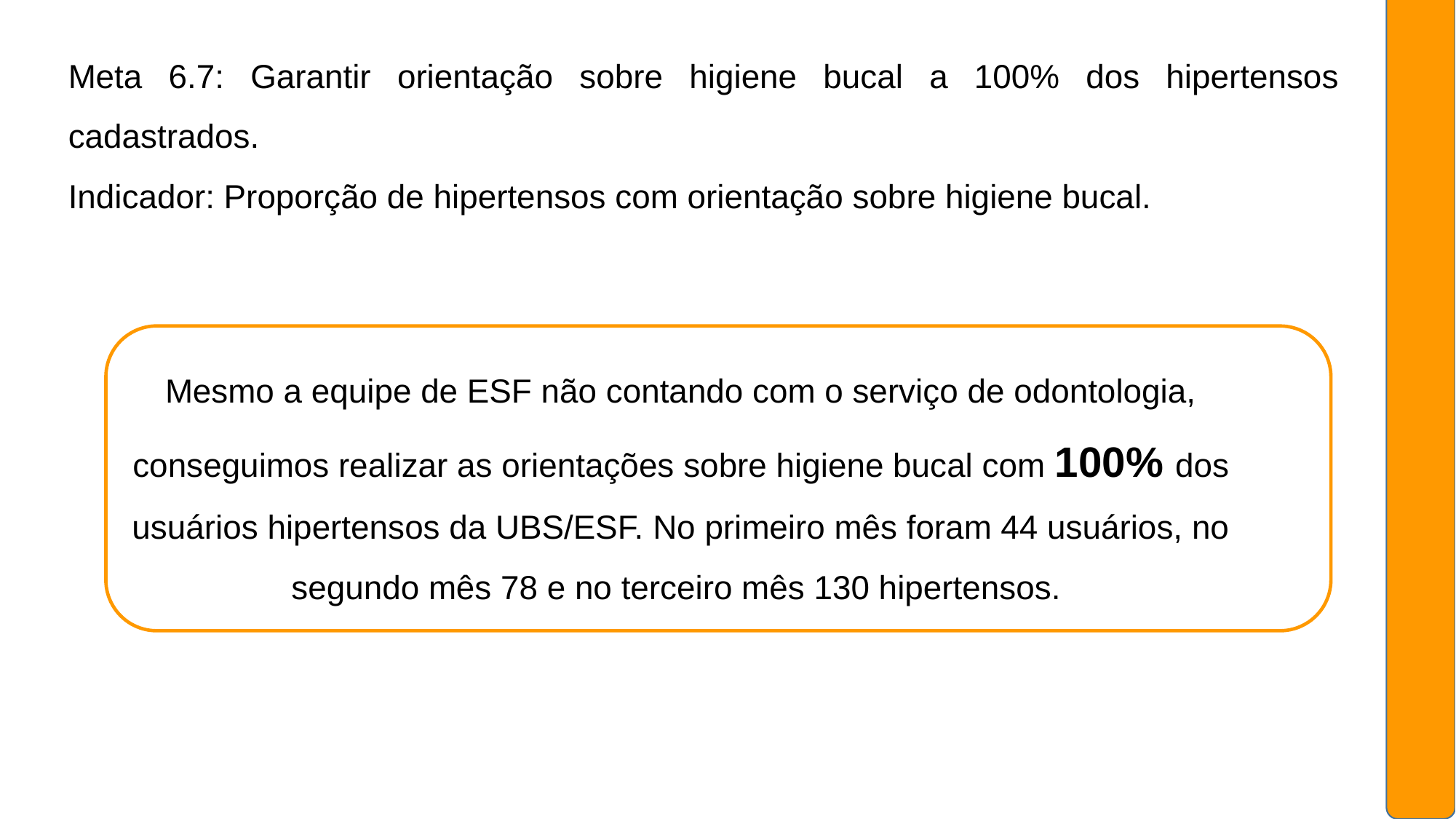

Meta 6.7: Garantir orientação sobre higiene bucal a 100% dos hipertensos cadastrados.
Indicador: Proporção de hipertensos com orientação sobre higiene bucal.

Mesmo a equipe de ESF não contando com o serviço de odontologia, conseguimos realizar as orientações sobre higiene bucal com 100% dos usuários hipertensos da UBS/ESF. No primeiro mês foram 44 usuários, no segundo mês 78 e no terceiro mês 130 hipertensos.